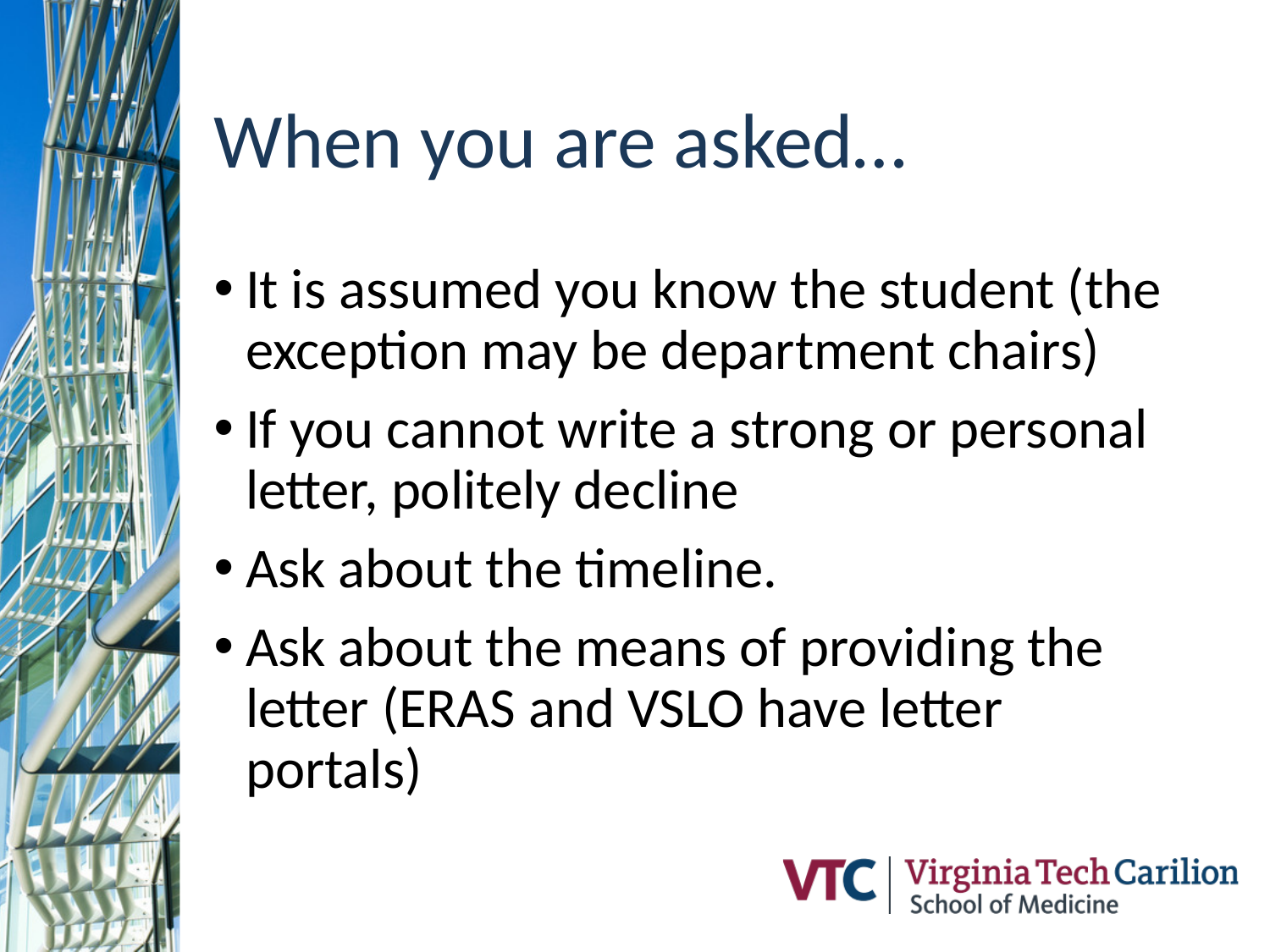

# When you are asked…
It is assumed you know the student (the exception may be department chairs)
If you cannot write a strong or personal letter, politely decline
Ask about the timeline.
Ask about the means of providing the letter (ERAS and VSLO have letter portals)